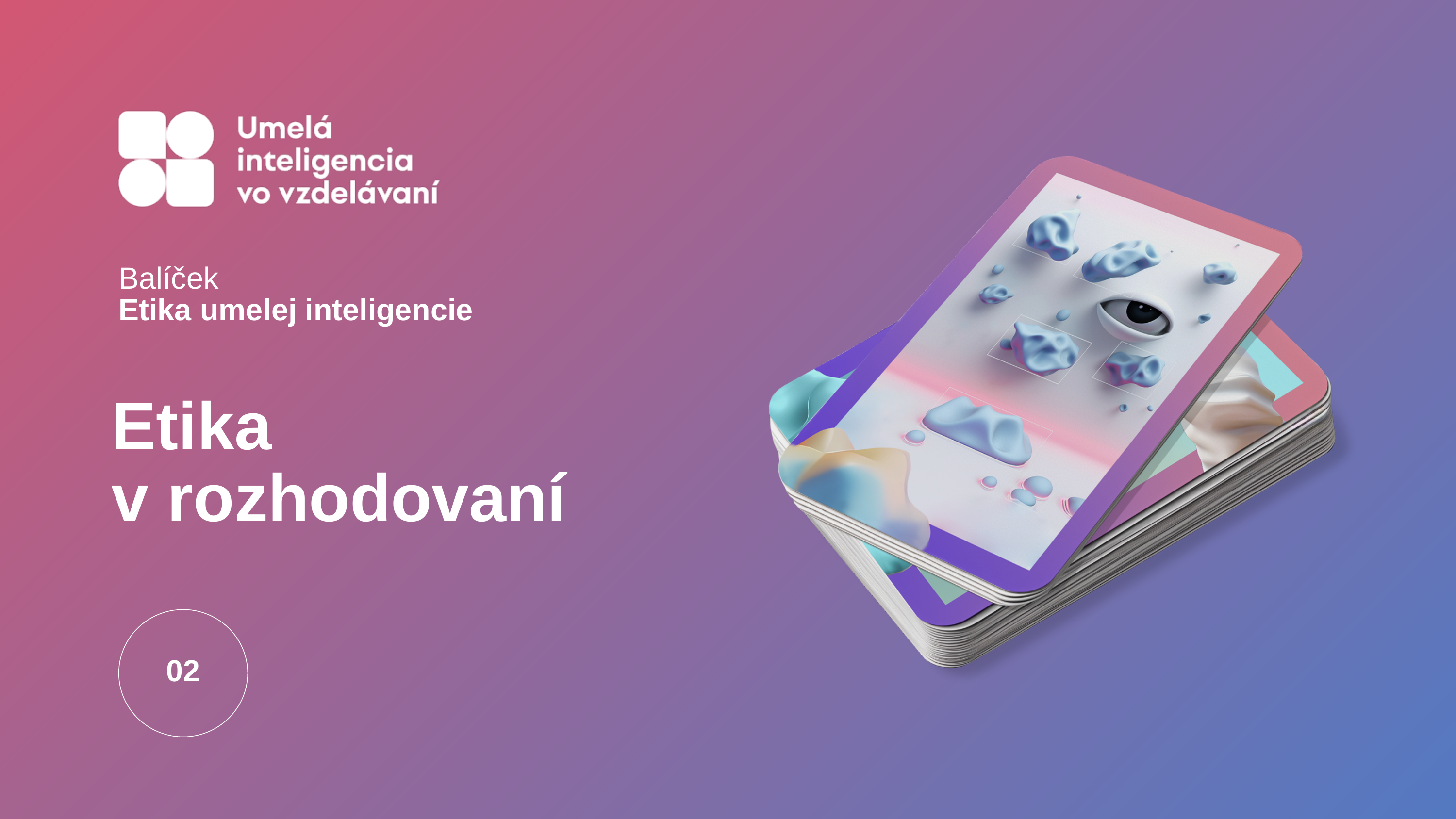

Balíček
Etika umelej inteligencie
Etika
v rozhodovaní

02